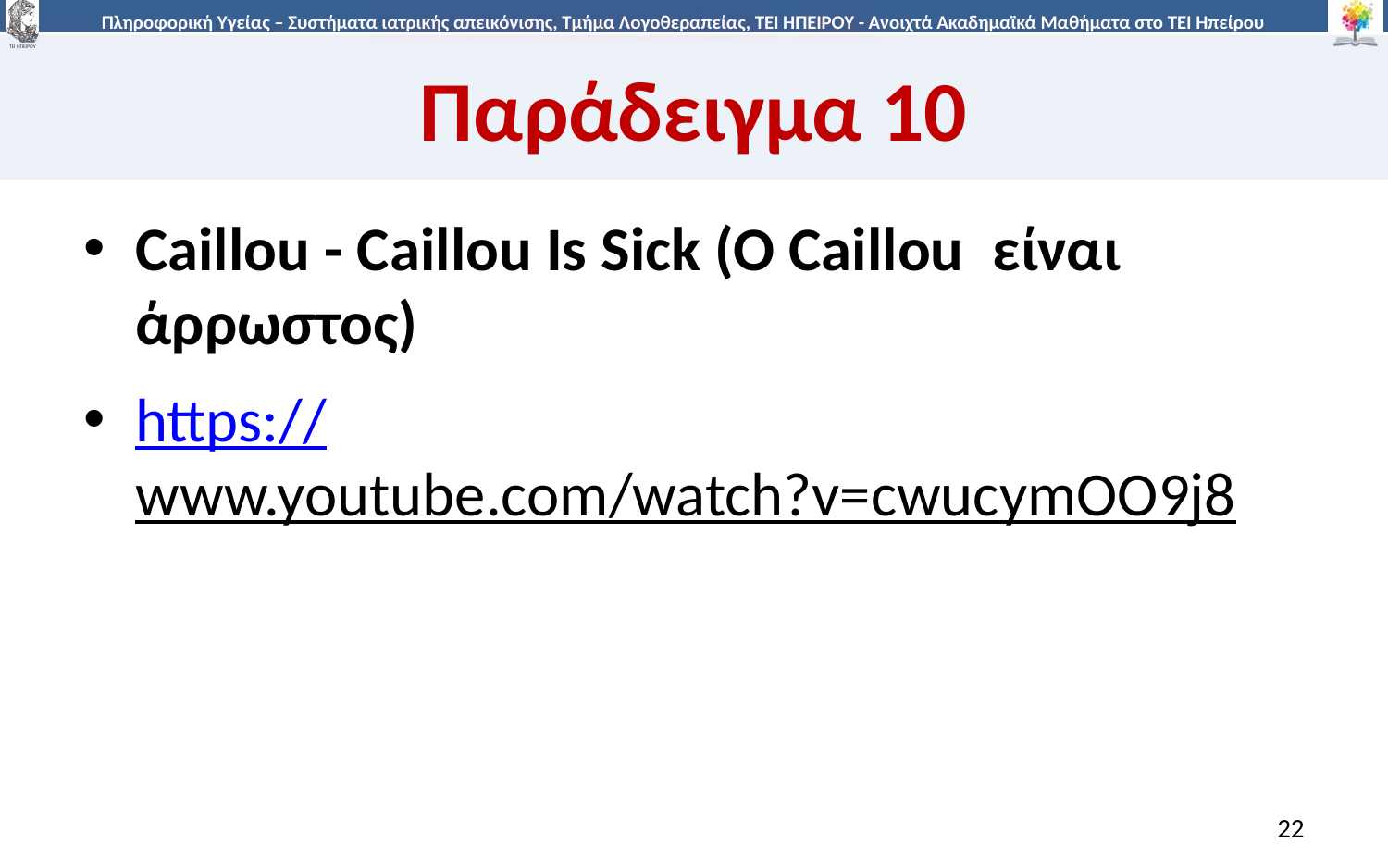

# Παράδειγμα 10
Caillou - Caillou Is Sick (O Caillou  είναι άρρωστος)
https://www.youtube.com/watch?v=cwucymOO9j8
22